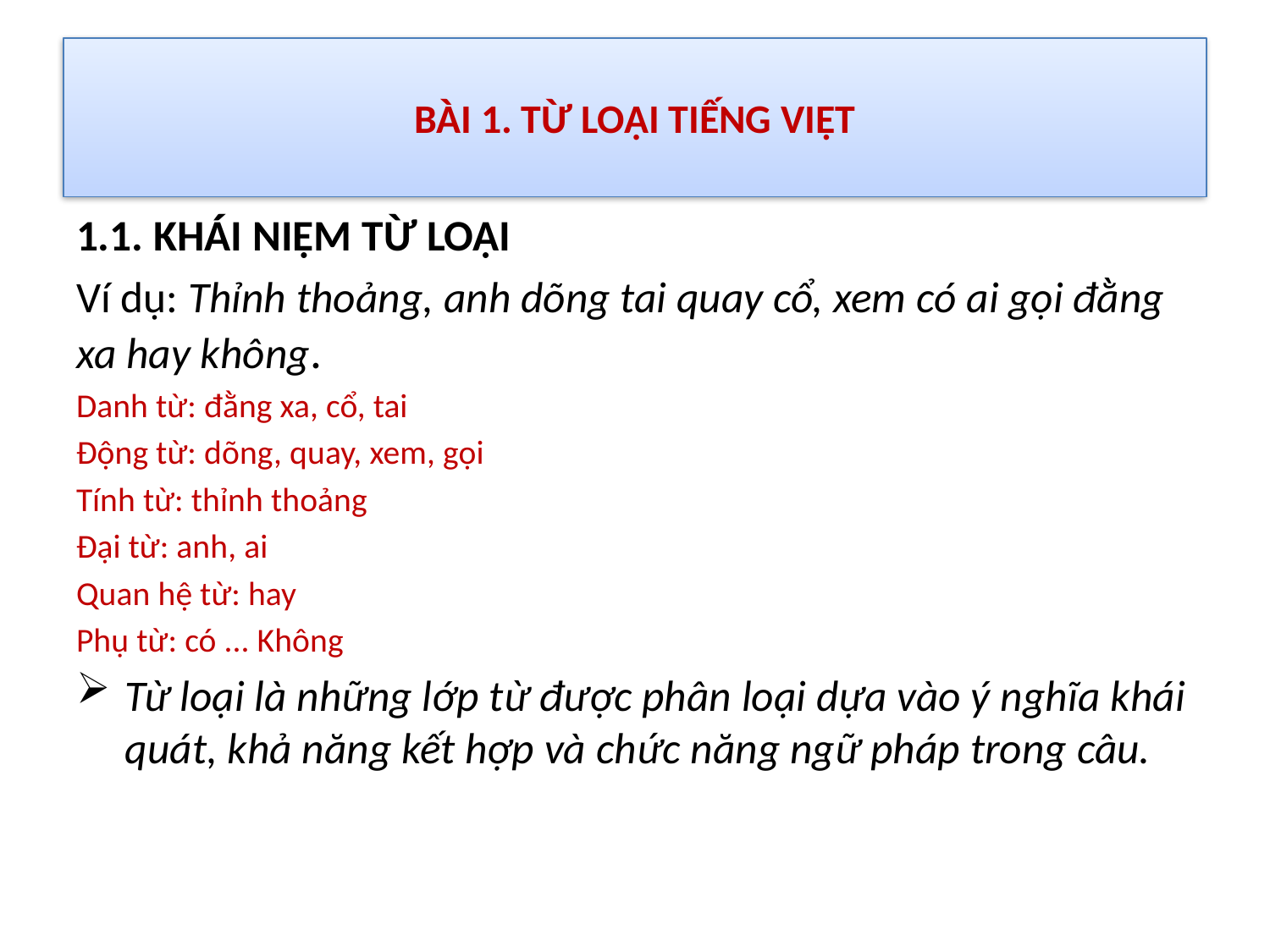

# BÀI 1. TỪ LOẠI TIẾNG VIỆT
1.1. KHÁI NIỆM TỪ LOẠI
Ví dụ: Thỉnh thoảng, anh dõng tai quay cổ, xem có ai gọi đằng xa hay không.
Danh từ: đằng xa, cổ, tai
Động từ: dõng, quay, xem, gọi
Tính từ: thỉnh thoảng
Đại từ: anh, ai
Quan hệ từ: hay
Phụ từ: có ... Không
Từ loại là những lớp từ được phân loại dựa vào ý nghĩa khái quát, khả năng kết hợp và chức năng ngữ pháp trong câu.